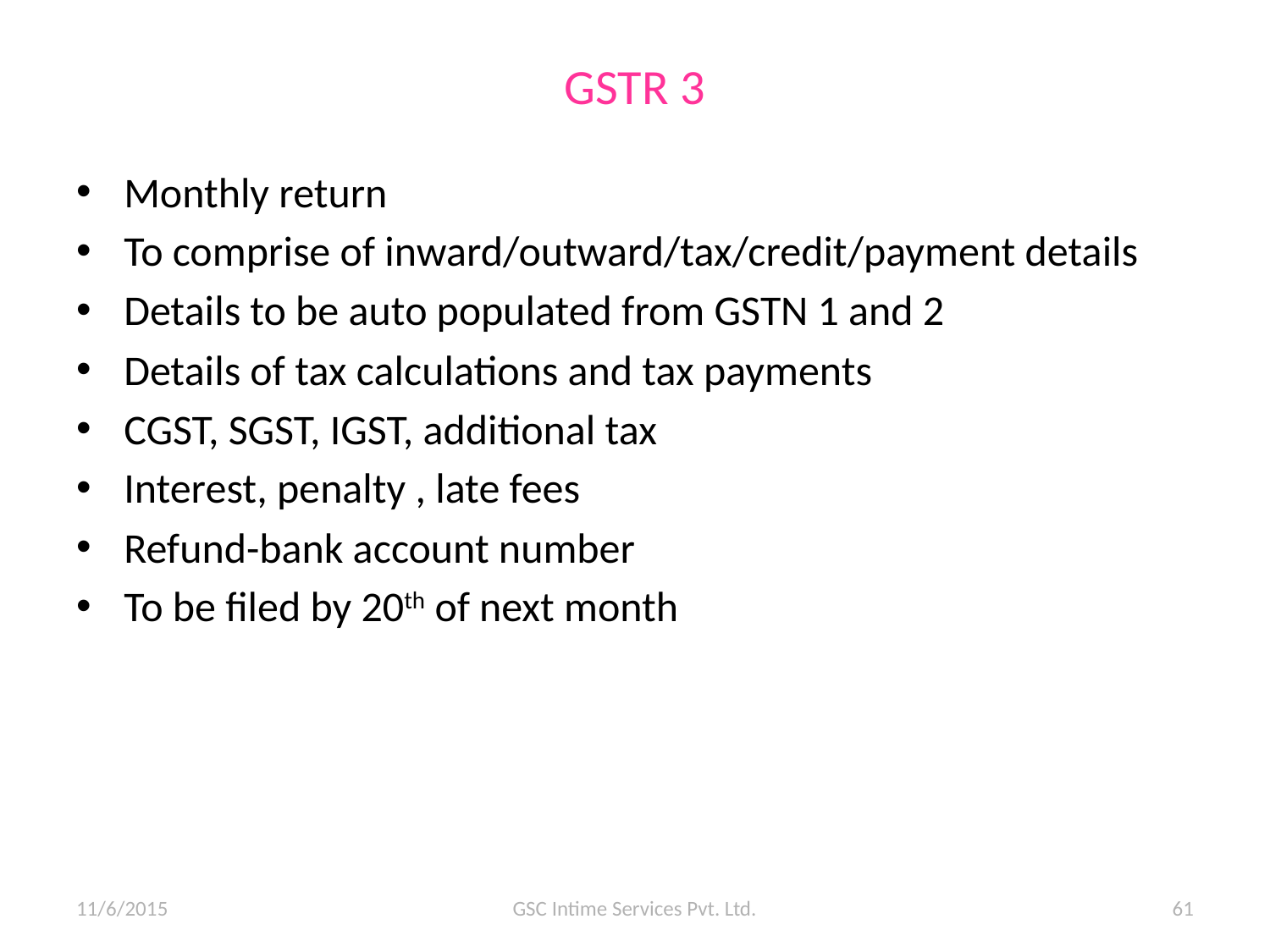

# GSTR 3
Monthly return
To comprise of inward/outward/tax/credit/payment details
Details to be auto populated from GSTN 1 and 2
Details of tax calculations and tax payments
CGST, SGST, IGST, additional tax
Interest, penalty , late fees
Refund-bank account number
To be filed by 20th of next month
11/6/2015
GSC Intime Services Pvt. Ltd.
61